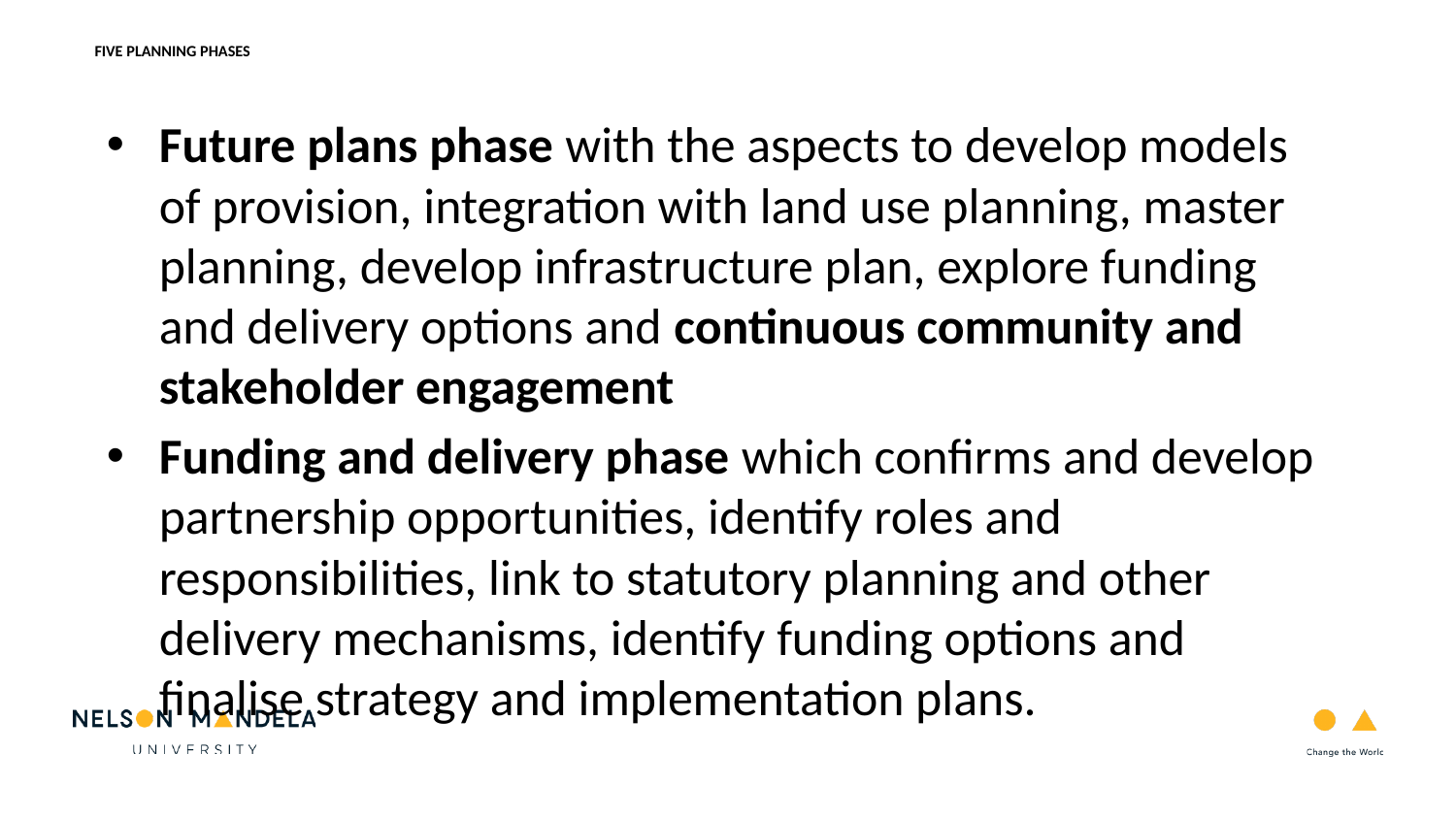

FIVE PLANNING PHASESRESEARCH BACKGROUND
Future plans phase with the aspects to develop models of provision, integration with land use planning, master planning, develop infrastructure plan, explore funding and delivery options and continuous community and stakeholder engagement
Funding and delivery phase which confirms and develop partnership opportunities, identify roles and responsibilities, link to statutory planning and other delivery mechanisms, identify funding options and finalise strategy and implementation plans.